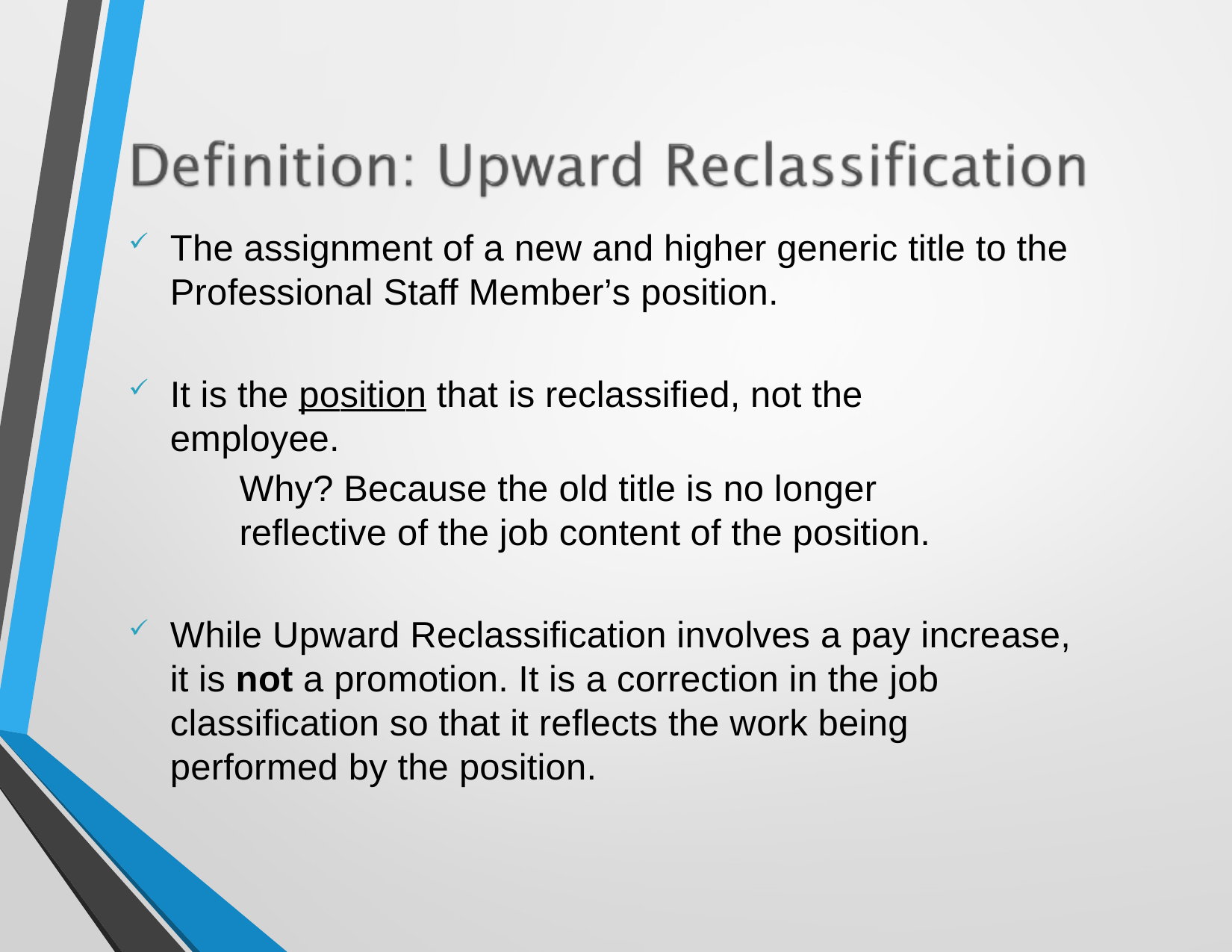

The assignment of a new and higher generic title to the Professional Staff Member’s position.

It is the position that is reclassified, not the employee.
Why? Because the old title is no longer reflective of the job content of the position.

While Upward Reclassification involves a pay increase, it is not a promotion. It is a correction in the job classification so that it reflects the work being performed by the position.